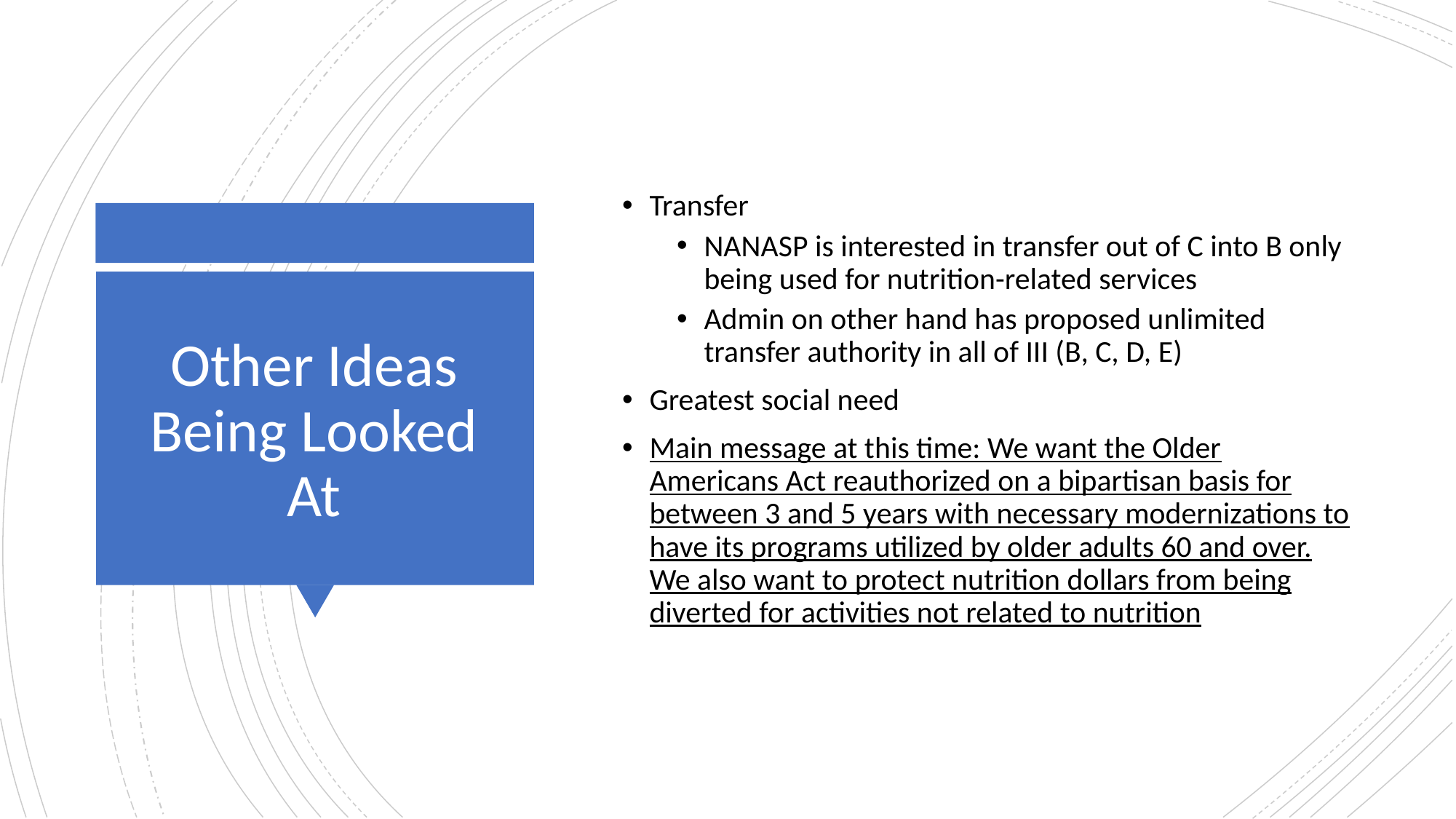

Transfer
NANASP is interested in transfer out of C into B only being used for nutrition-related services
Admin on other hand has proposed unlimited transfer authority in all of III (B, C, D, E)
Greatest social need
Main message at this time: We want the Older Americans Act reauthorized on a bipartisan basis for between 3 and 5 years with necessary modernizations to have its programs utilized by older adults 60 and over. We also want to protect nutrition dollars from being diverted for activities not related to nutrition

# Other Ideas Being Looked At